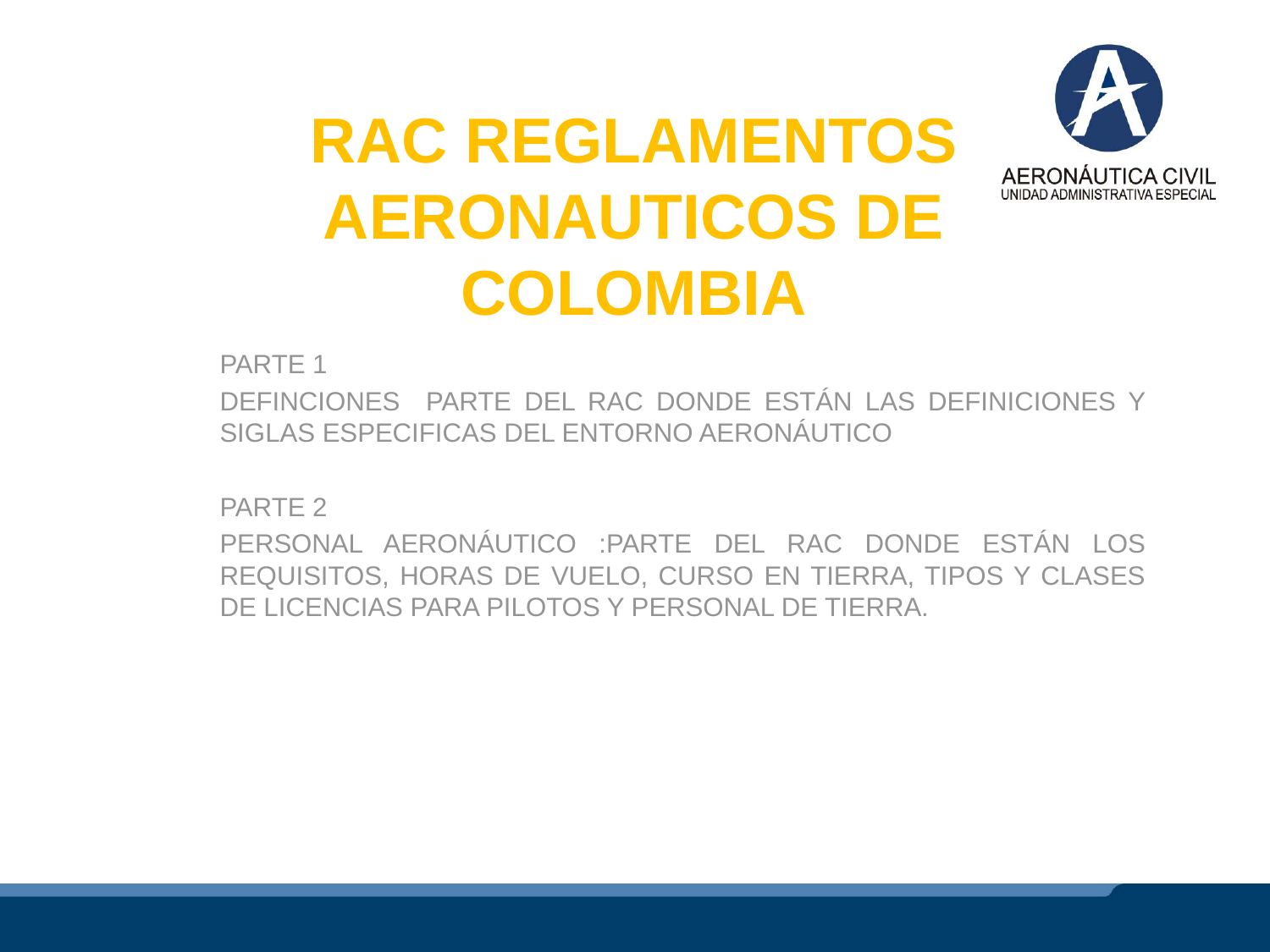

RAC REGLAMENTOS AERONAUTICOS DE COLOMBIA
PARTE 1
DEFINCIONES  PARTE DEL RAC DONDE ESTÁN LAS DEFINICIONES Y SIGLAS ESPECIFICAS DEL ENTORNO AERONÁUTICO

PARTE 2
PERSONAL AERONÁUTICO :PARTE DEL RAC DONDE ESTÁN LOS REQUISITOS, HORAS DE VUELO, CURSO EN TIERRA, TIPOS Y CLASES DE LICENCIAS PARA PILOTOS Y PERSONAL DE TIERRA.